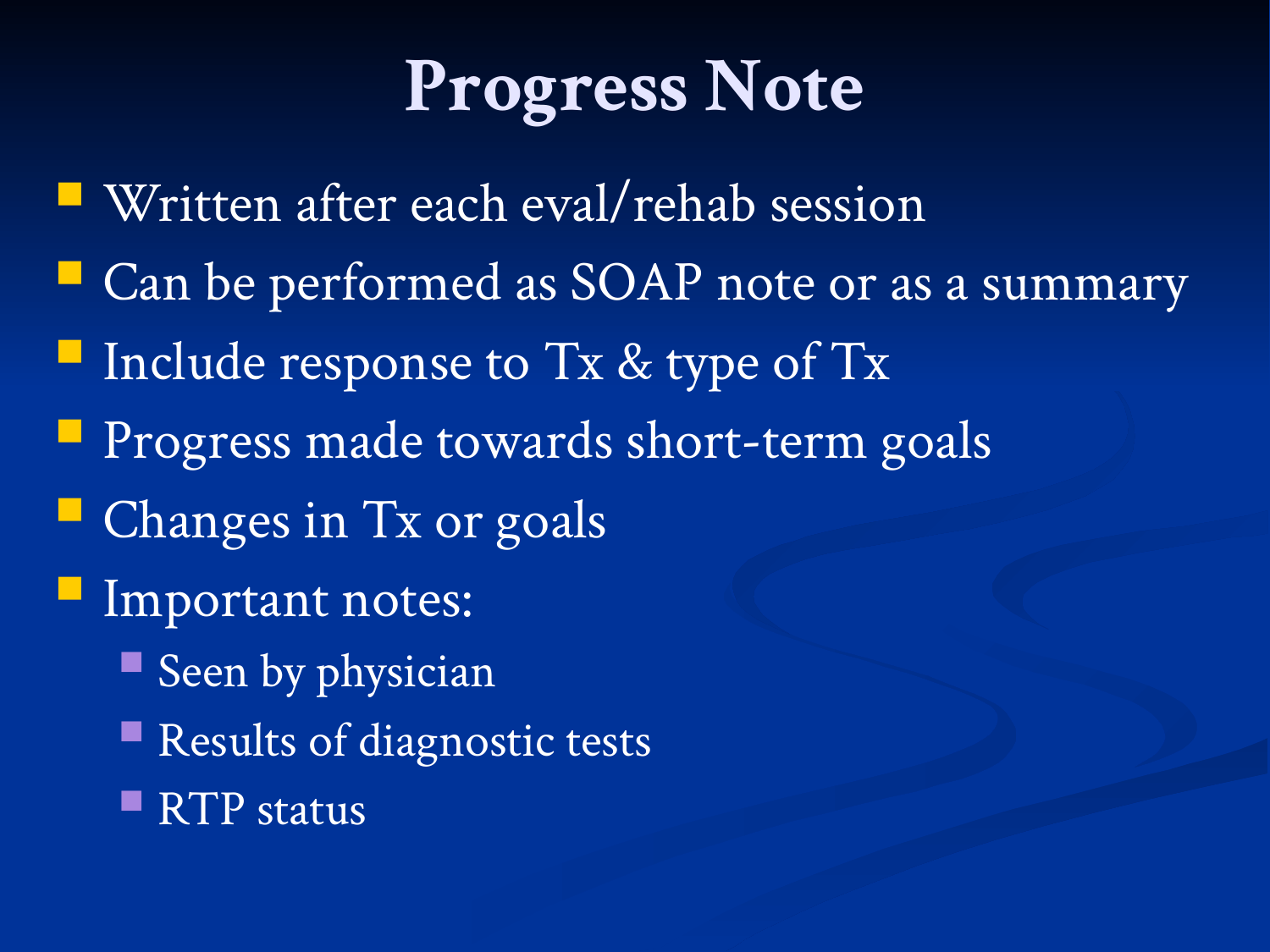

# Progress Note
Written after each eval/rehab session
Can be performed as SOAP note or as a summary
Include response to Tx & type of Tx
Progress made towards short-term goals
Changes in Tx or goals
Important notes:
Seen by physician
Results of diagnostic tests
RTP status